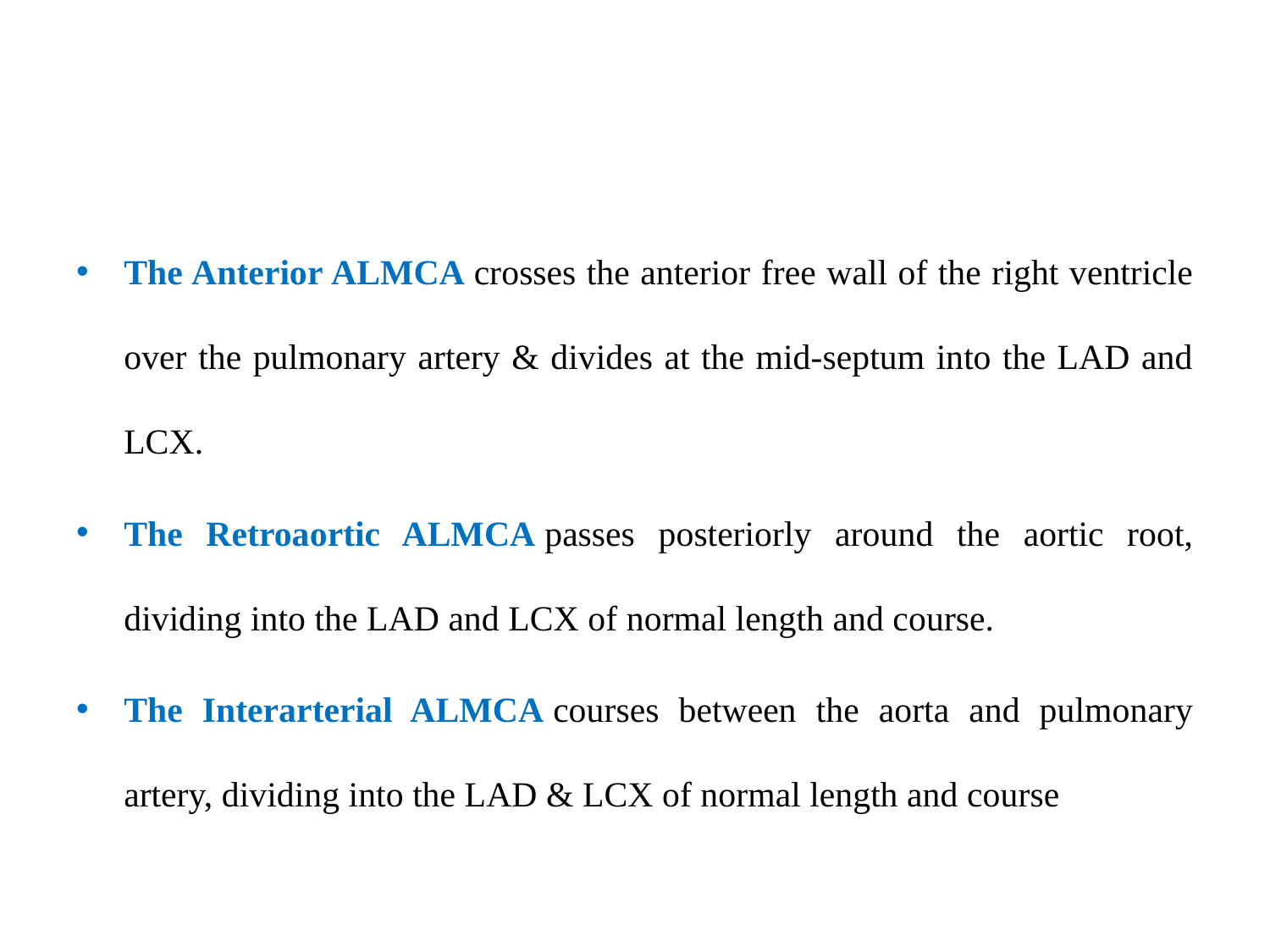

#
The Anterior ALMCA crosses the anterior free wall of the right ventricle over the pulmonary artery & divides at the mid-septum into the LAD and LCX.
The Retroaortic ALMCA passes posteriorly around the aortic root, dividing into the LAD and LCX of normal length and course.
The Interarterial ALMCA courses between the aorta and pulmonary artery, dividing into the LAD & LCX of normal length and course